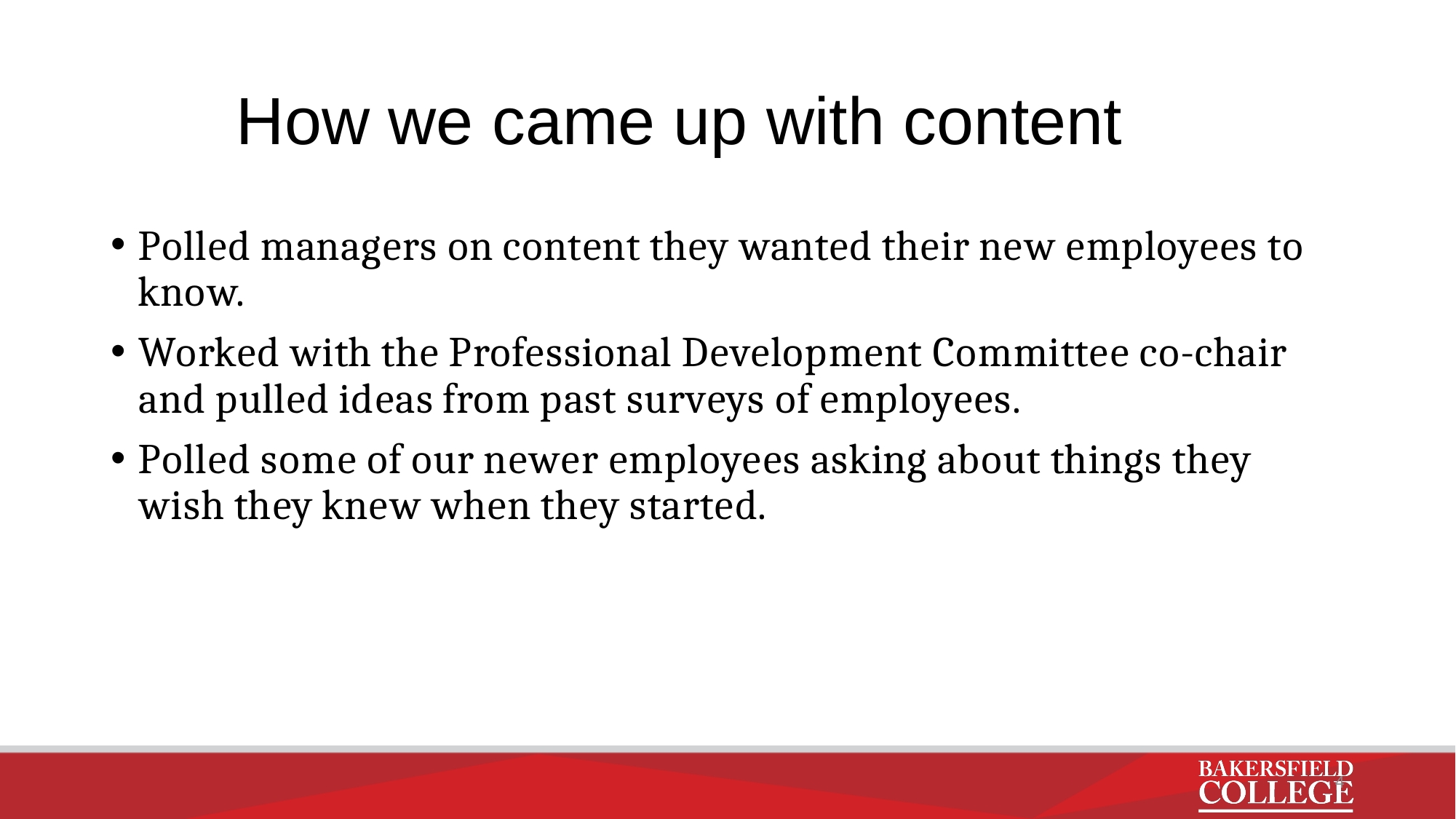

# How we came up with content
Polled managers on content they wanted their new employees to know.
Worked with the Professional Development Committee co-chair and pulled ideas from past surveys of employees.
Polled some of our newer employees asking about things they wish they knew when they started.
4